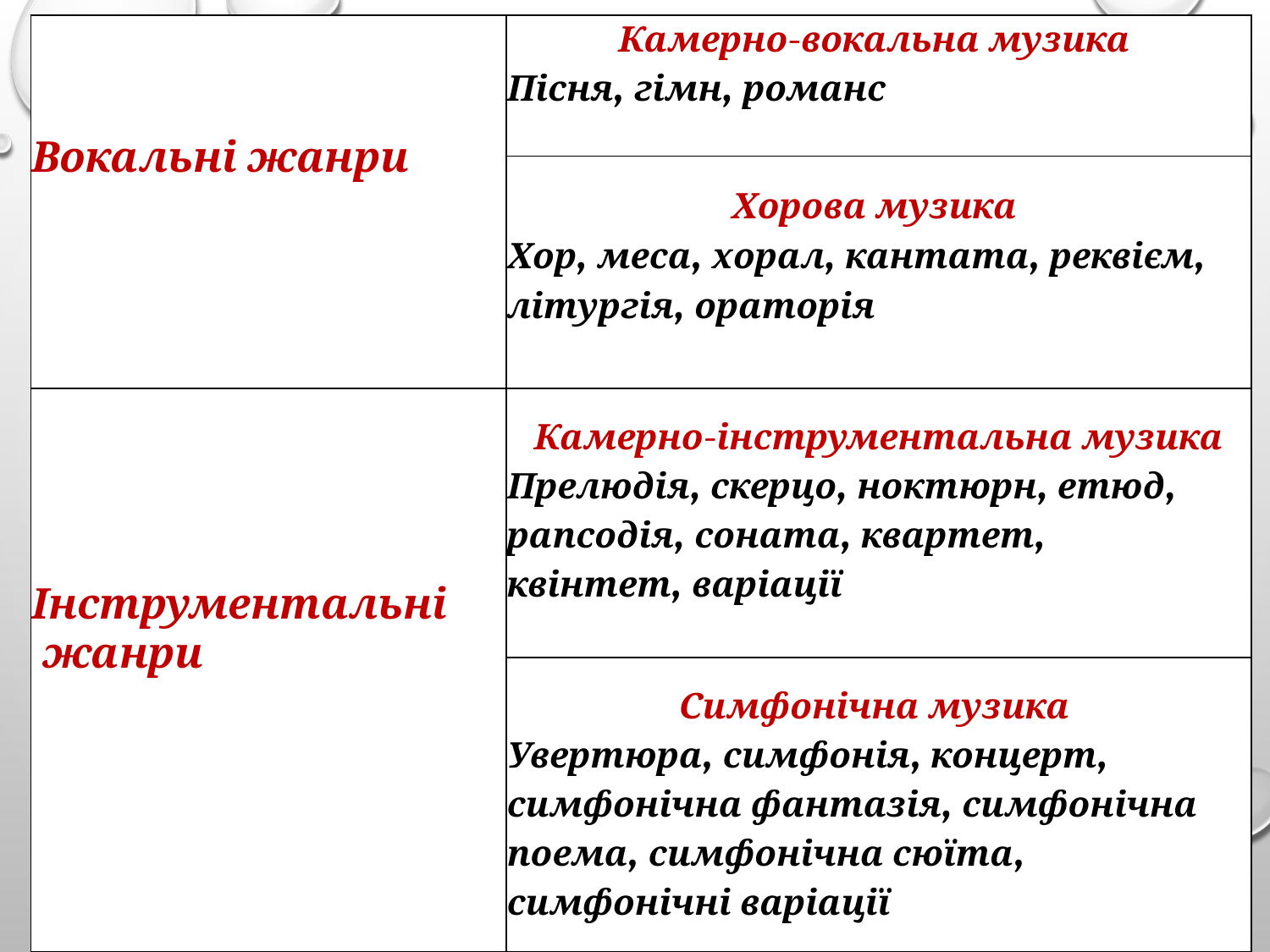

| Вокальні жанри | Камерно-вокальна музика Пісня, гімн, романс |
| --- | --- |
|  | Хорова музика Хор, меса, хорал, кантата, реквієм, літургія, ораторія |
| Інструментальні жанри | Камерно-інструментальна музика Прелюдія, скерцо, ноктюрн, етюд, рапсодія, соната, квартет, квінтет, варіації |
|  | Симфонічна музика Увертюра, симфонія, концерт, симфонічна фантазія, симфонічна поема, симфонічна сюїта, симфонічні варіації |